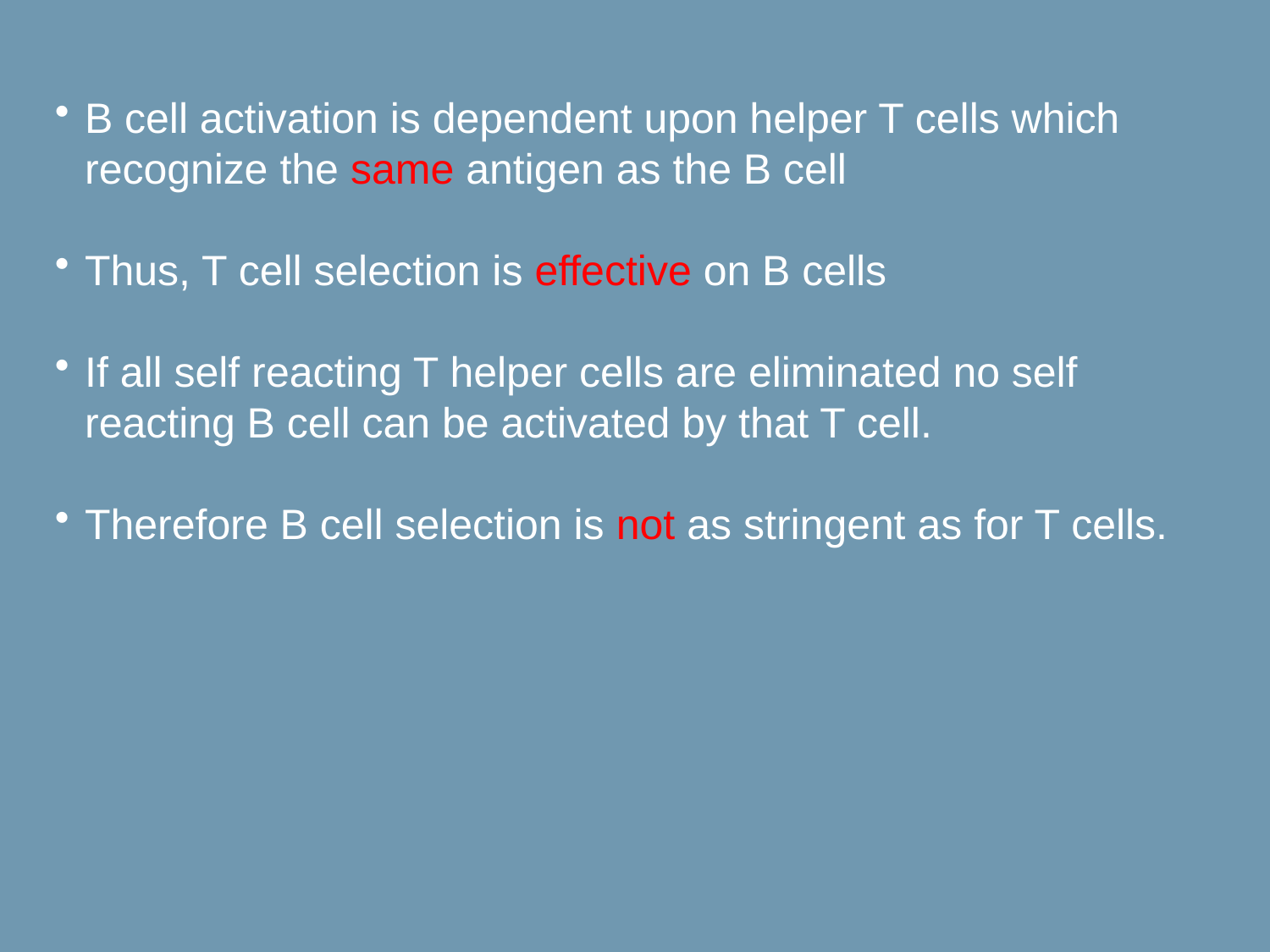

B cell activation is dependent upon helper T cells which recognize the same antigen as the B cell

Thus, T cell selection is effective on B cells

If all self reacting T helper cells are eliminated no self reacting B cell can be activated by that T cell.

Therefore B cell selection is not as stringent as for T cells.